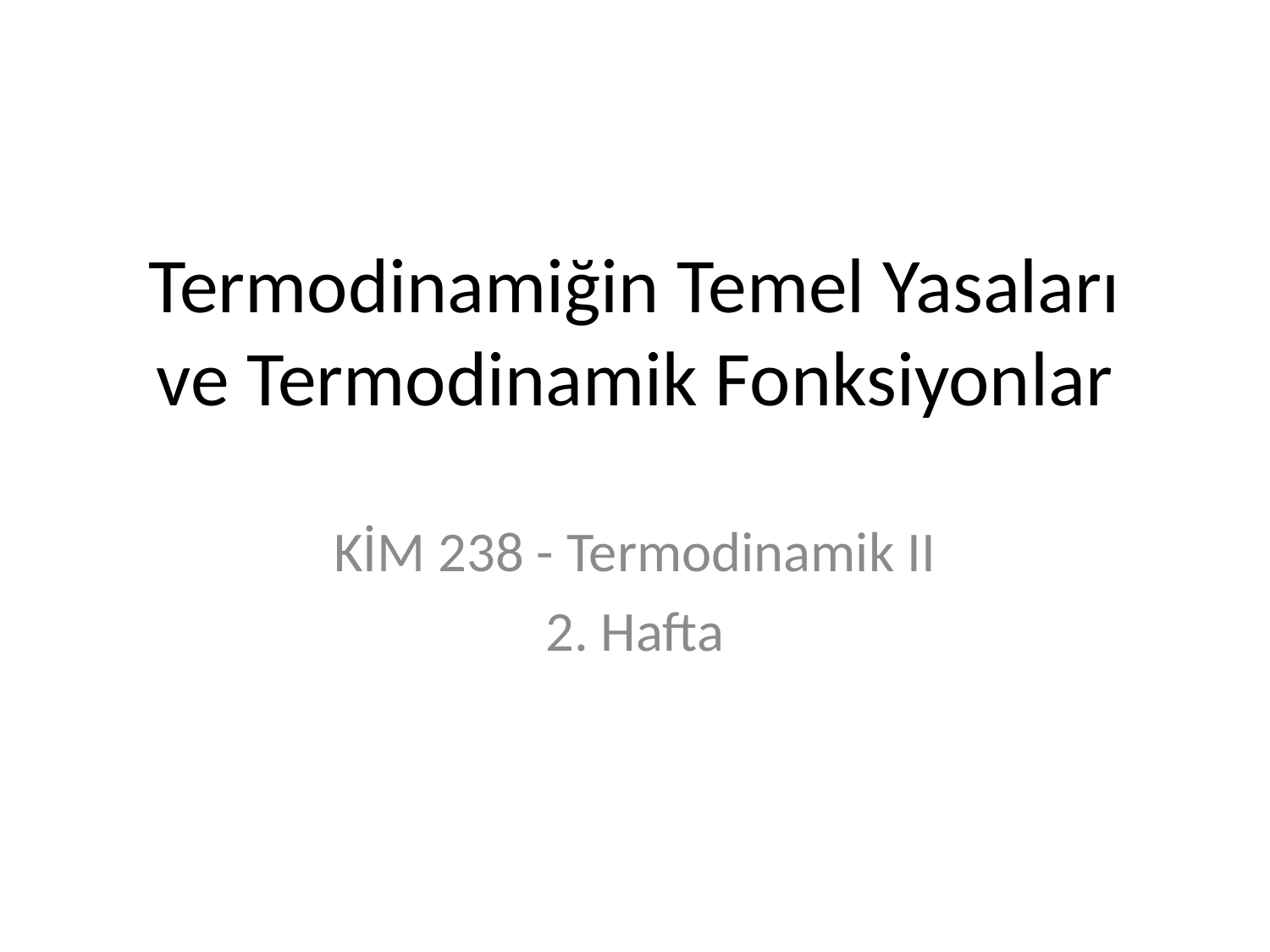

# Termodinamiğin Temel Yasaları ve Termodinamik Fonksiyonlar

KİM 238 - Termodinamik II
2. Hafta